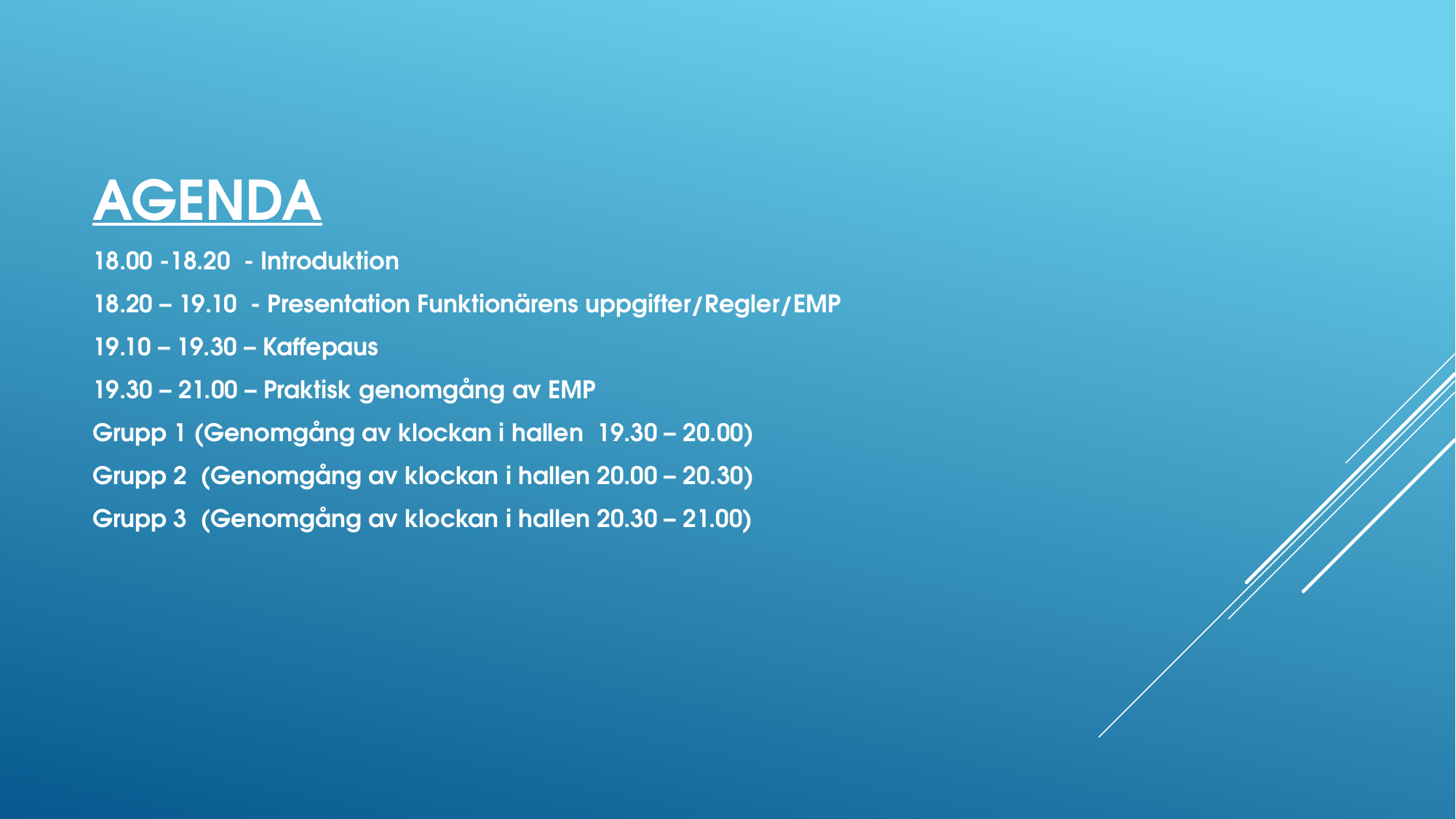

AGENDA
18.00 -18.20  - Introduktion
18.20 – 19.10  - Presentation Funktionärens uppgifter/Regler/EMP
19.10 – 19.30 – Kaffepaus
19.30 – 21.00 – Praktisk genomgång av EMP
Grupp 1 (Genomgång av klockan i hallen  19.30 – 20.00)
Grupp 2  (Genomgång av klockan i hallen 20.00 – 20.30)
Grupp 3  (Genomgång av klockan i hallen 20.30 – 21.00)